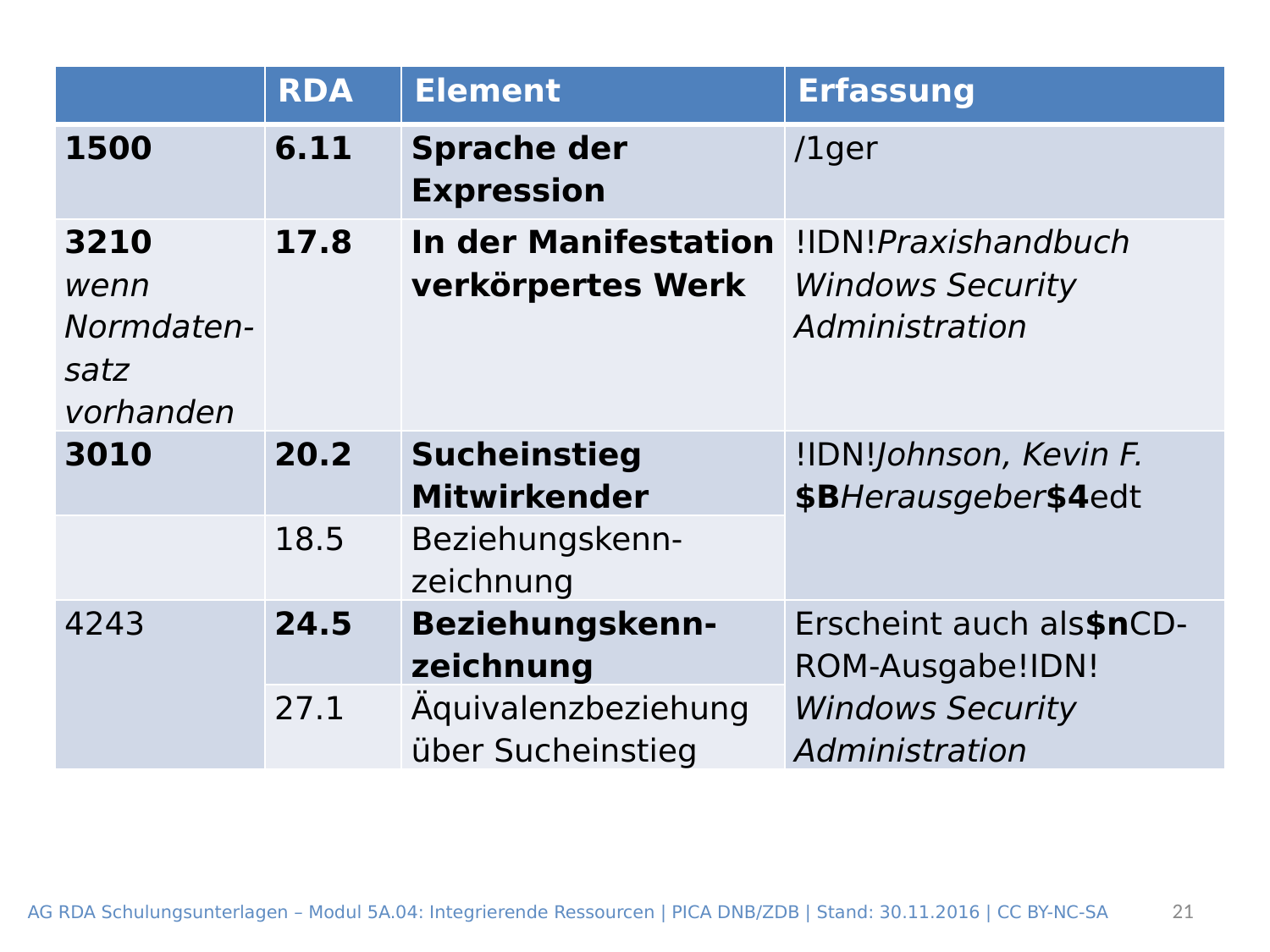

|  | RDA | Element | Erfassung |
| --- | --- | --- | --- |
| 1500 | 6.11 | Sprache der Expression | /1ger |
| 3210 wenn Normdaten-satz vorhanden | 17.8 | In der Manifestation verkörpertes Werk | !IDN!Praxishandbuch Windows Security Administration |
| 3010 | 20.2 | Sucheinstieg Mitwirkender | !IDN!Johnson, Kevin F.$BHerausgeber$4edt |
|  | 18.5 | Beziehungskenn-zeichnung |  |
| 4243 | 24.5 | Beziehungskenn-zeichnung | Erscheint auch als$nCD-ROM-Ausgabe!IDN!Windows Security Administration |
|  | 27.1 | Äquivalenzbeziehung über Sucheinstieg |  |
21
AG RDA Schulungsunterlagen – Modul 5A.04: Integrierende Ressourcen | PICA DNB/ZDB | Stand: 30.11.2016 | CC BY-NC-SA